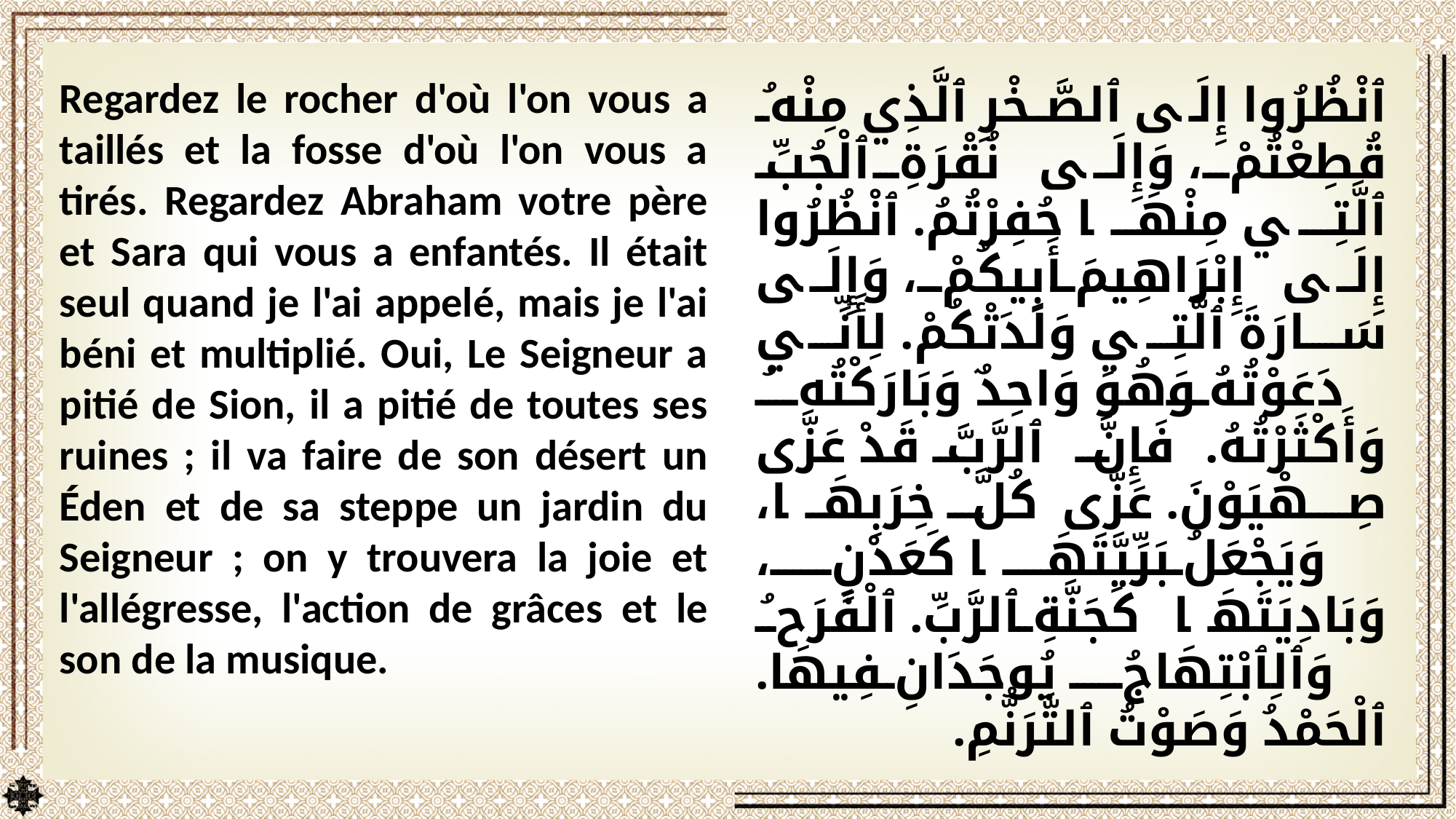

Regardez le rocher d'où l'on vous a taillés et la fosse d'où l'on vous a tirés. Regardez Abraham votre père et Sara qui vous a enfantés. Il était seul quand je l'ai appelé, mais je l'ai béni et multiplié. Oui, Le Seigneur a pitié de Sion, il a pitié de toutes ses ruines ; il va faire de son désert un Éden et de sa steppe un jardin du Seigneur ; on y trouvera la joie et l'allégresse, l'action de grâces et le son de la musique.
ٱنْظُرُوا إِلَى ٱلصَّخْرِ ٱلَّذِي مِنْهُ قُطِعْتُمْ، وَإِلَى نُقْرَةِ ٱلْجُبِّ ٱلَّتِي مِنْهَا حُفِرْتُمُ. ٱنْظُرُوا إِلَى إِبْرَاهِيمَ أَبِيكُمْ، وَإِلَى سَارَةَ ٱلَّتِي وَلَدَتْكُمْ. لِأَنِّي دَعَوْتُهُ وَهُوَ وَاحِدٌ وَبَارَكْتُهُ وَأَكْثَرْتُهُ. فَإِنَّ ٱلرَّبَّ قَدْ عَزَّى صِهْيَوْنَ. عَزَّى كُلَّ خِرَبِهَا، وَيَجْعَلُ بَرِّيَّتَهَا كَعَدْنٍ، وَبَادِيَتَهَا كَجَنَّةِ ٱلرَّبِّ. ٱلْفَرَحُ وَٱلِٱبْتِهَاجُ يُوجَدَانِ فِيهَا. ٱلْحَمْدُ وَصَوْتُ ٱلتَّرَنُّمِ.